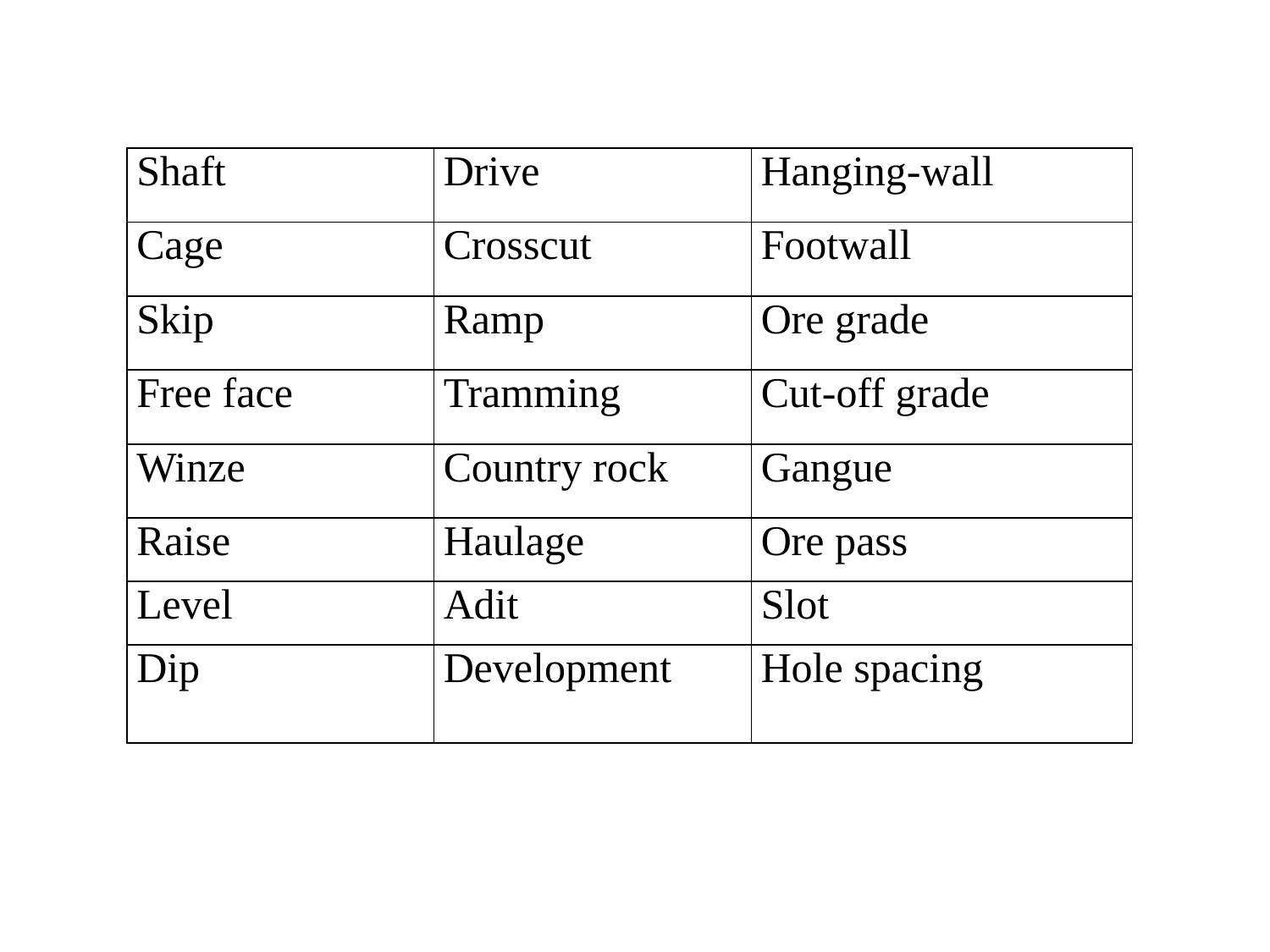

| Shaft | Drive | Hanging-wall |
| --- | --- | --- |
| Cage | Crosscut | Footwall |
| Skip | Ramp | Ore grade |
| Free face | Tramming | Cut-off grade |
| Winze | Country rock | Gangue |
| Raise | Haulage | Ore pass |
| Level | Adit | Slot |
| Dip | Development | Hole spacing |